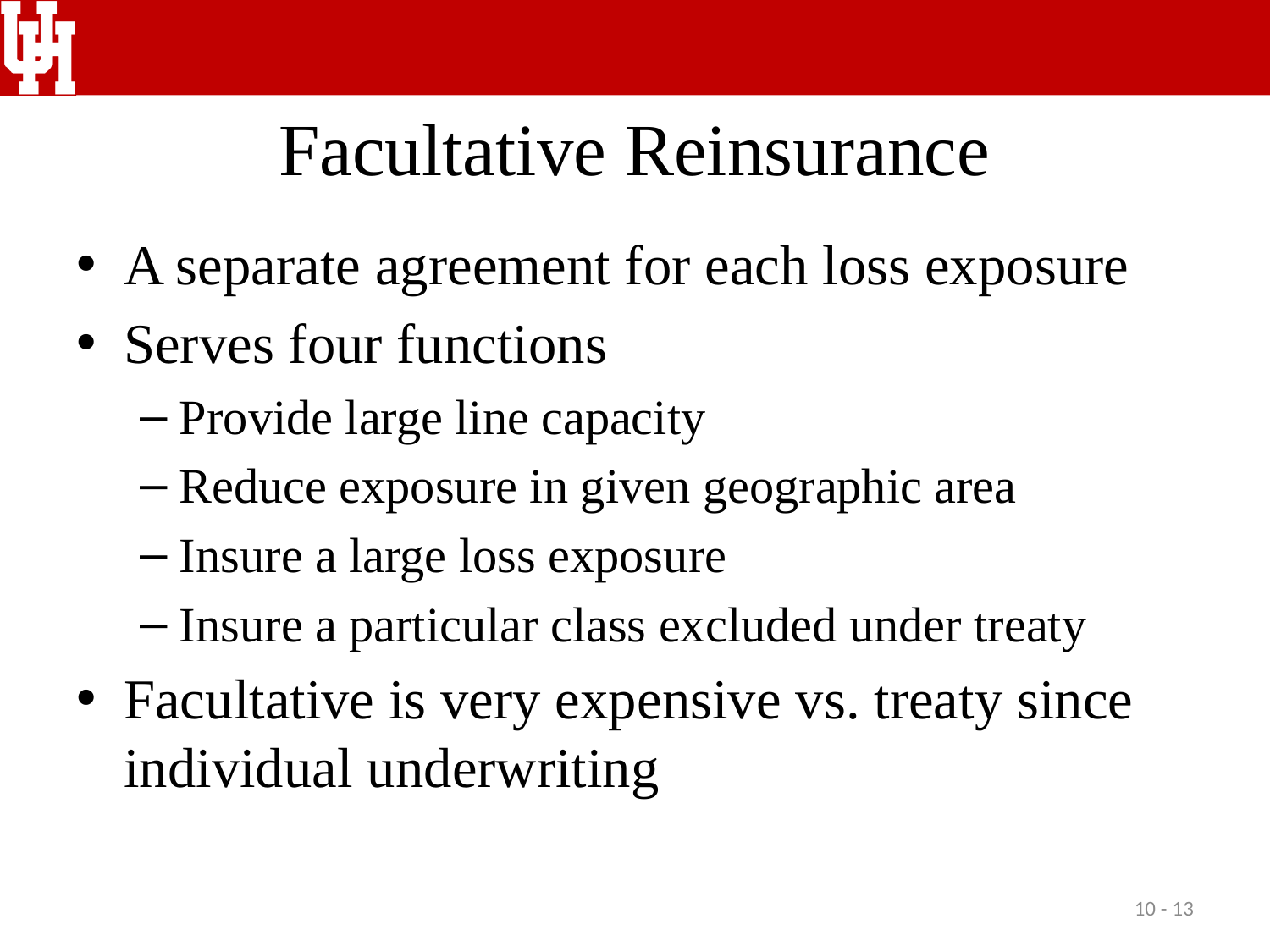

# Facultative Reinsurance
A separate agreement for each loss exposure
Serves four functions
Provide large line capacity
Reduce exposure in given geographic area
Insure a large loss exposure
Insure a particular class excluded under treaty
Facultative is very expensive vs. treaty since individual underwriting
10 - 13